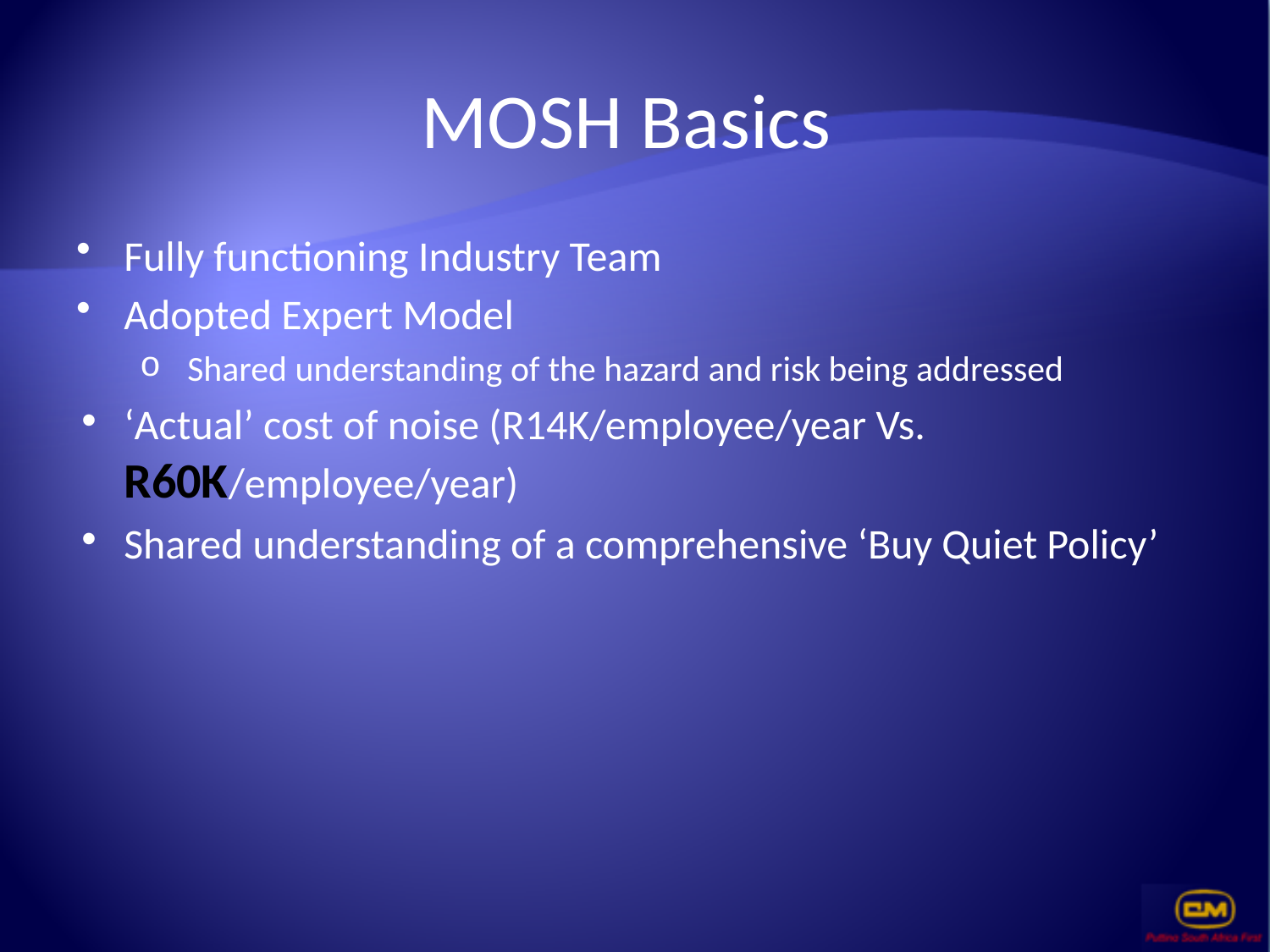

# MOSH Basics
Fully functioning Industry Team
Adopted Expert Model
Shared understanding of the hazard and risk being addressed
‘Actual’ cost of noise (R14K/employee/year Vs. R60K/employee/year)
Shared understanding of a comprehensive ‘Buy Quiet Policy’